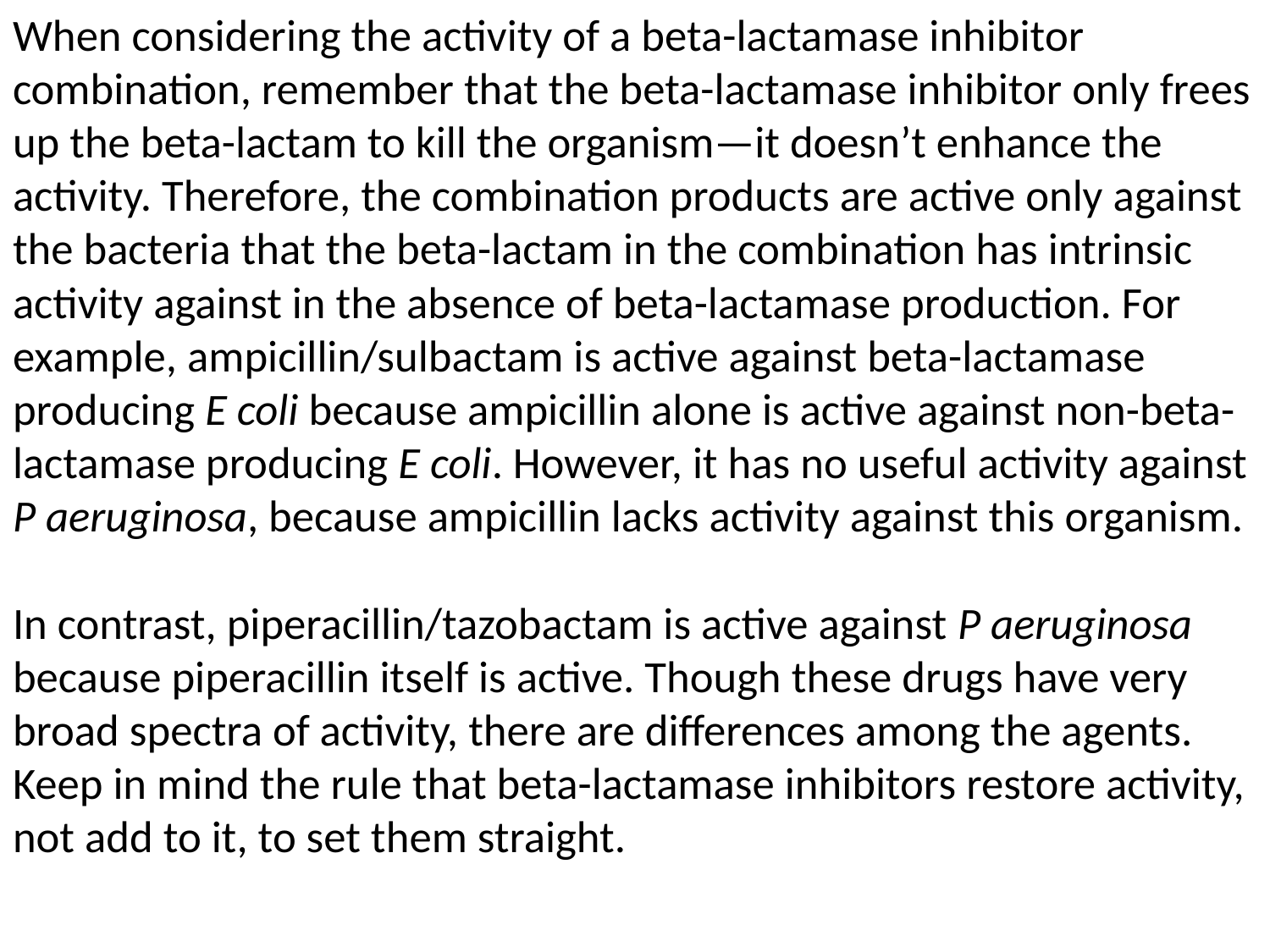

When considering the activity of a beta-lactamase inhibitor combination, remember that the beta-lactamase inhibitor only frees up the beta-lactam to kill the organism—it doesn’t enhance the activity. Therefore, the combination products are active only against the bacteria that the beta-lactam in the combination has intrinsic activity against in the absence of beta-lactamase production. For example, ampicillin/sulbactam is active against beta-lactamase producing E coli because ampicillin alone is active against non-beta-lactamase producing E coli. However, it has no useful activity against P aeruginosa, because ampicillin lacks activity against this organism.

In contrast, piperacillin/tazobactam is active against P aeruginosa because piperacillin itself is active. Though these drugs have very broad spectra of activity, there are differences among the agents. Keep in mind the rule that beta-lactamase inhibitors restore activity, not add to it, to set them straight.